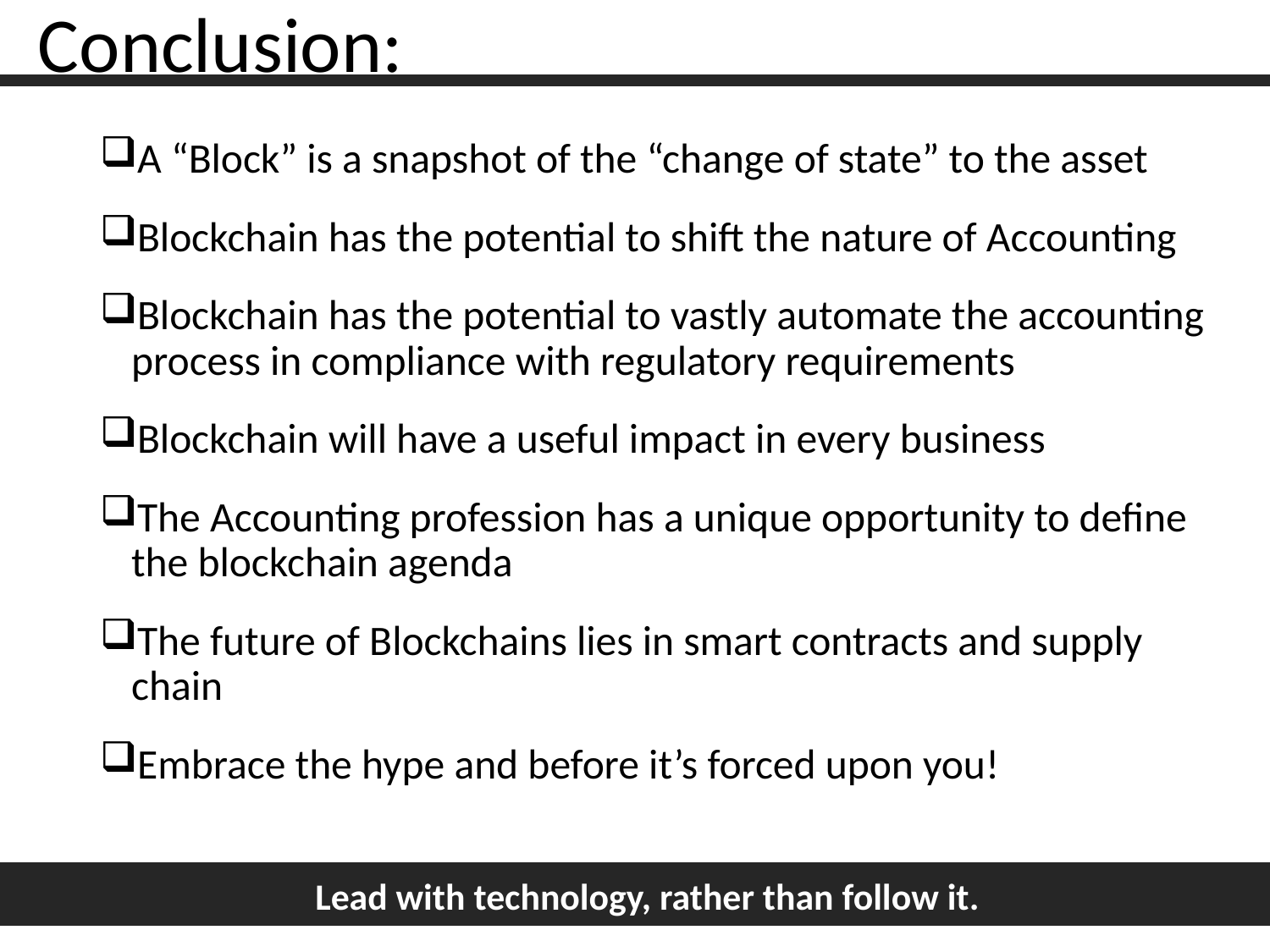

# Conclusion:
A “Block” is a snapshot of the “change of state” to the asset
Blockchain has the potential to shift the nature of Accounting
Blockchain has the potential to vastly automate the accounting process in compliance with regulatory requirements
Blockchain will have a useful impact in every business
The Accounting profession has a unique opportunity to define the blockchain agenda
The future of Blockchains lies in smart contracts and supply chain
Embrace the hype and before it’s forced upon you!

Lead with technology, rather than follow it.